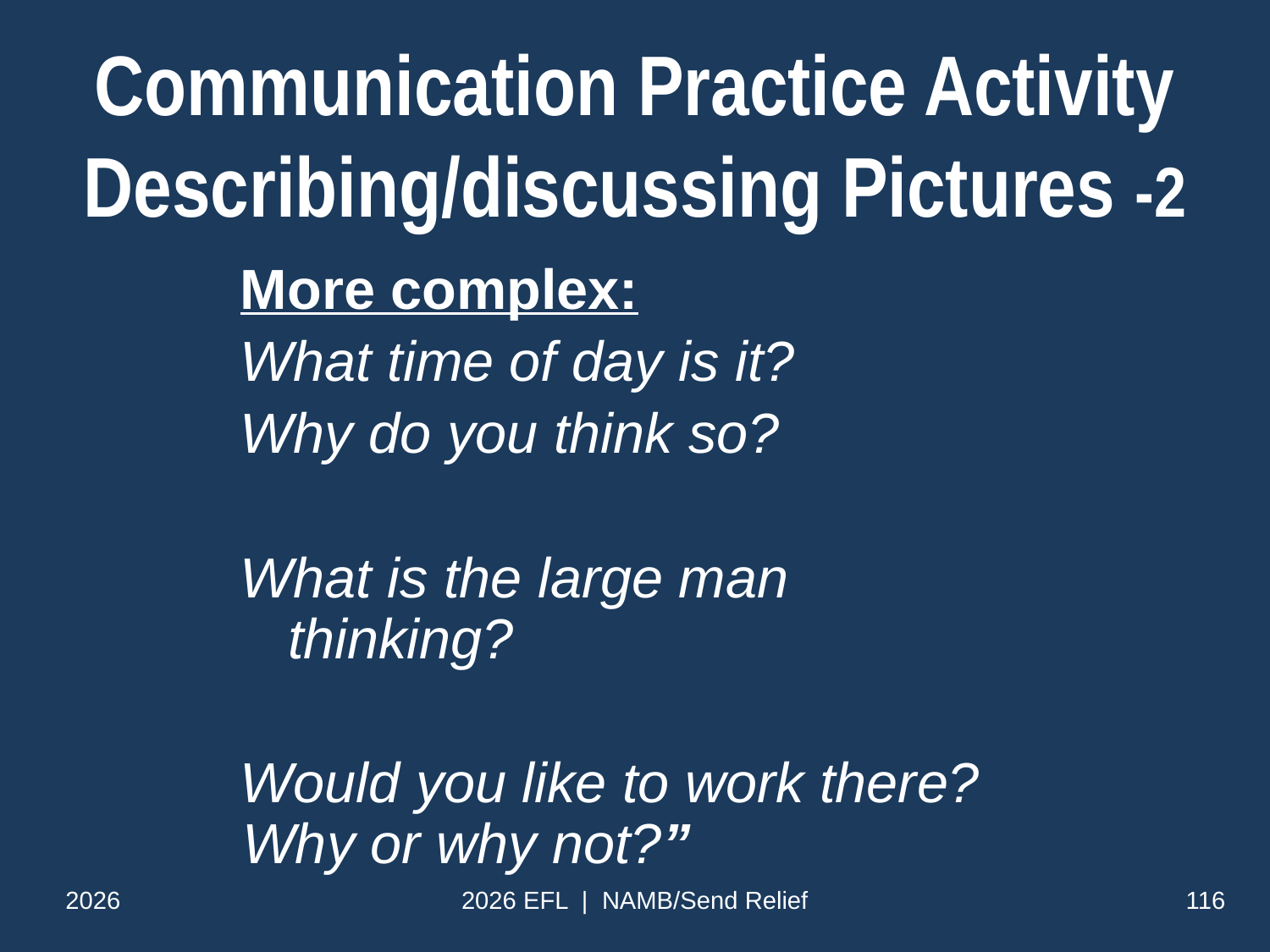

# Communication Practice Activity Describing/discussing Pictures -2
More complex:
What time of day is it?
Why do you think so?

What is the large man thinking?

Would you like to work there? Why or why not?”

2026
2026 EFL  |  NAMB/Send Relief
116